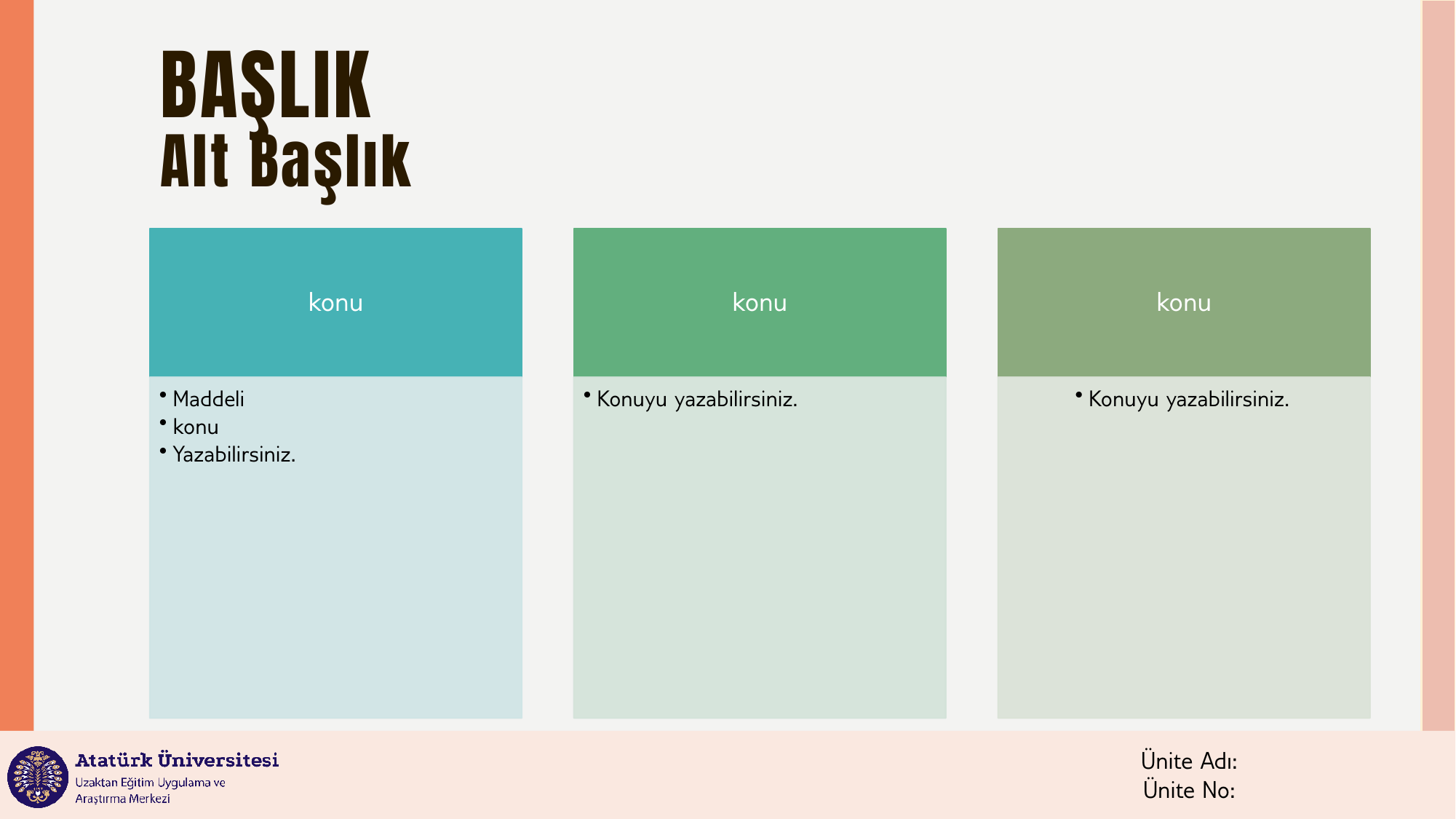

# Başlık Alt Başlık
konu
Maddeli
konu
Yazabilirsiniz.
konu
Konuyu yazabilirsiniz.
konu
Konuyu yazabilirsiniz.